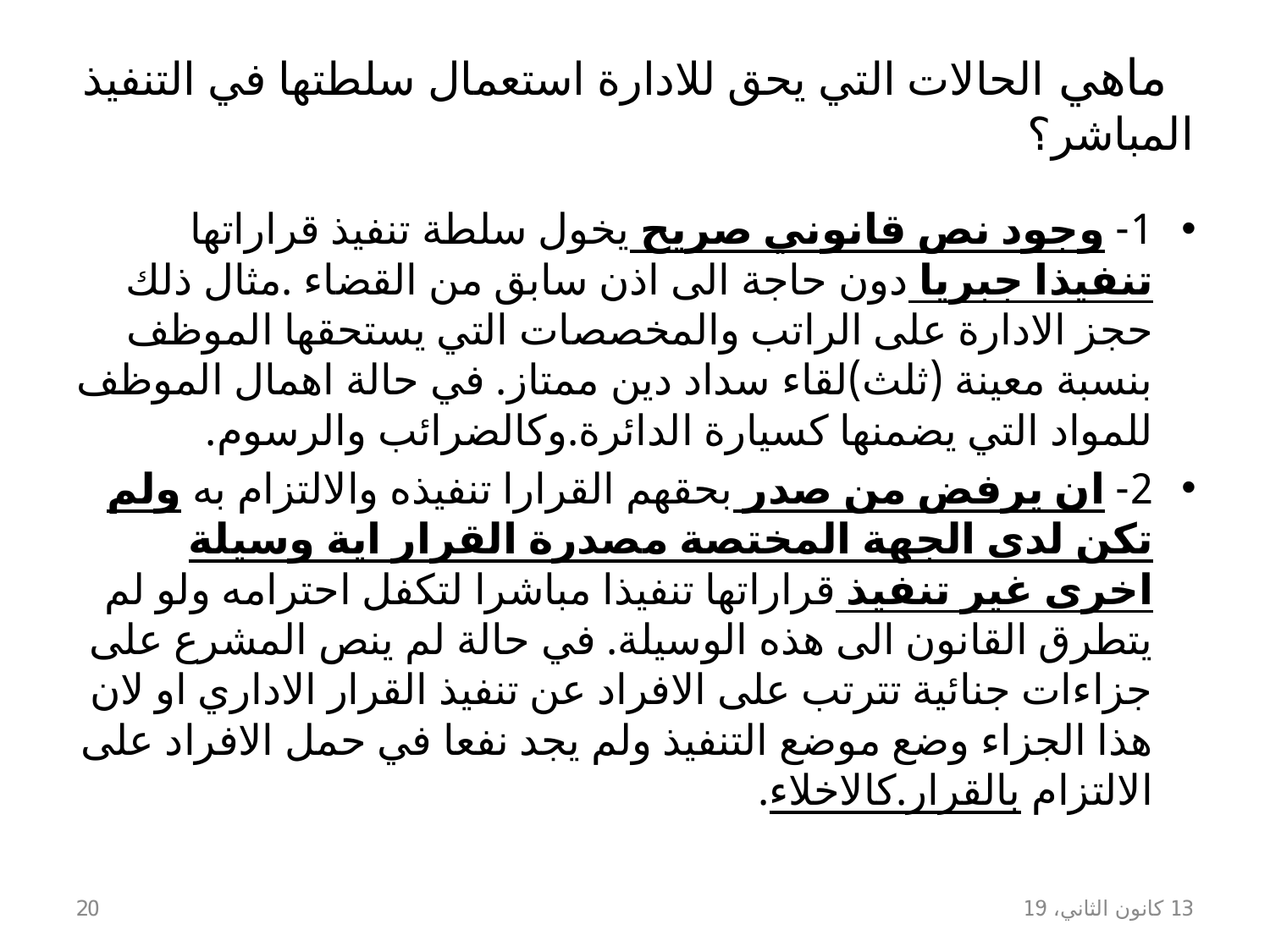

# ماهي الحالات التي يحق للادارة استعمال سلطتها في التنفيذ المباشر؟
1- وجود نص قانوني صريح يخول سلطة تنفيذ قراراتها تنفيذا جبريا دون حاجة الى اذن سابق من القضاء .مثال ذلك حجز الادارة على الراتب والمخصصات التي يستحقها الموظف بنسبة معينة (ثلث)لقاء سداد دين ممتاز. في حالة اهمال الموظف للمواد التي يضمنها كسيارة الدائرة.وكالضرائب والرسوم.
2- ان يرفض من صدر بحقهم القرارا تنفيذه والالتزام به ولم تكن لدى الجهة المختصة مصدرة القرار اية وسيلة اخرى غير تنفيذ قراراتها تنفيذا مباشرا لتكفل احترامه ولو لم يتطرق القانون الى هذه الوسيلة. في حالة لم ينص المشرع على جزاءات جنائية تترتب على الافراد عن تنفيذ القرار الاداري او لان هذا الجزاء وضع موضع التنفيذ ولم يجد نفعا في حمل الافراد على الالتزام بالقرار.كالاخلاء.
20

13 كانون الثاني، 19